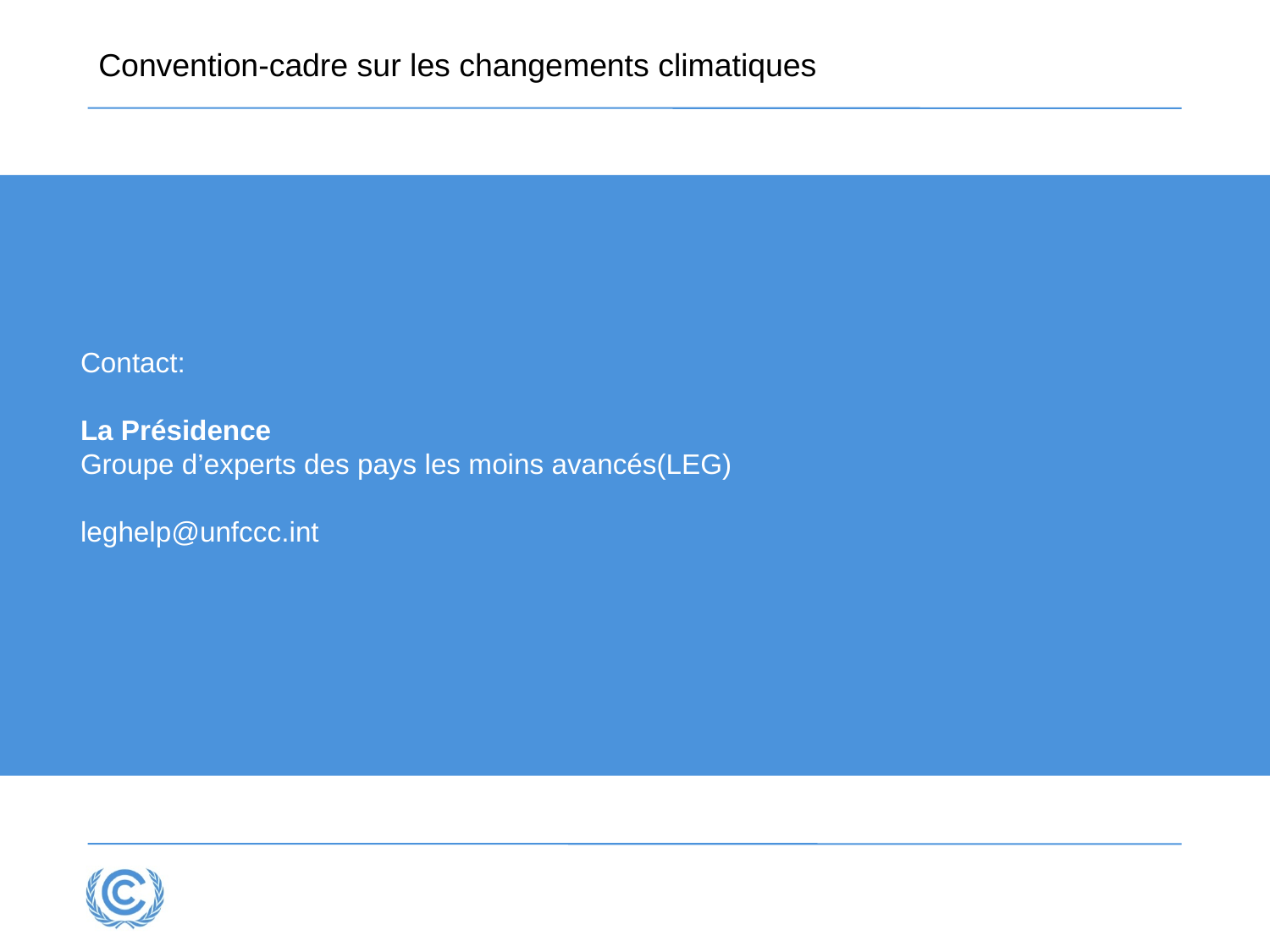

# Contact: La Présidence Groupe d’experts des pays les moins avancés(LEG) leghelp@unfccc.int